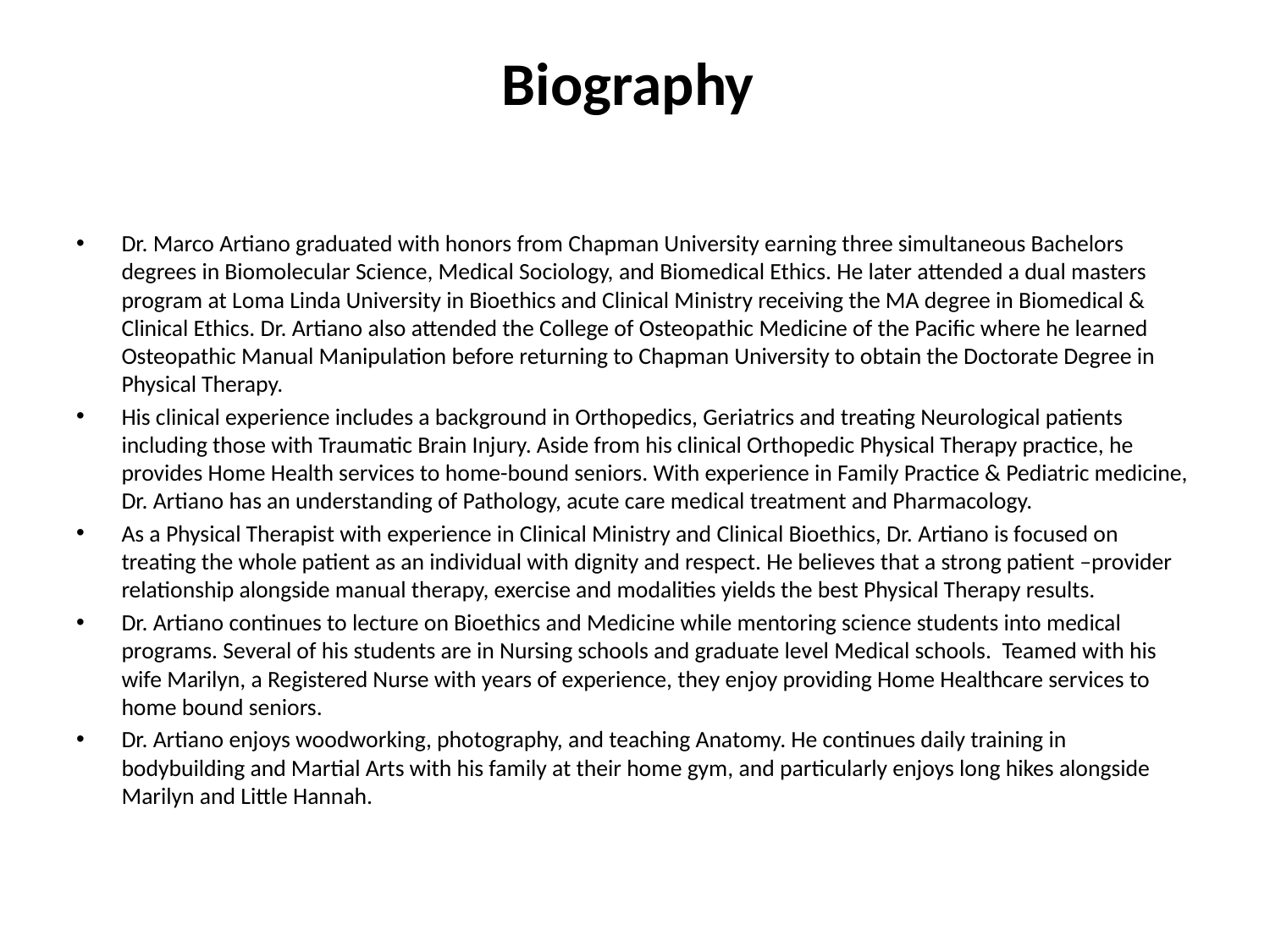

# Biography
Dr. Marco Artiano graduated with honors from Chapman University earning three simultaneous Bachelors degrees in Biomolecular Science, Medical Sociology, and Biomedical Ethics. He later attended a dual masters program at Loma Linda University in Bioethics and Clinical Ministry receiving the MA degree in Biomedical & Clinical Ethics. Dr. Artiano also attended the College of Osteopathic Medicine of the Pacific where he learned Osteopathic Manual Manipulation before returning to Chapman University to obtain the Doctorate Degree in Physical Therapy.
His clinical experience includes a background in Orthopedics, Geriatrics and treating Neurological patients including those with Traumatic Brain Injury. Aside from his clinical Orthopedic Physical Therapy practice, he provides Home Health services to home-bound seniors. With experience in Family Practice & Pediatric medicine, Dr. Artiano has an understanding of Pathology, acute care medical treatment and Pharmacology.
As a Physical Therapist with experience in Clinical Ministry and Clinical Bioethics, Dr. Artiano is focused on treating the whole patient as an individual with dignity and respect. He believes that a strong patient –provider relationship alongside manual therapy, exercise and modalities yields the best Physical Therapy results.
Dr. Artiano continues to lecture on Bioethics and Medicine while mentoring science students into medical programs. Several of his students are in Nursing schools and graduate level Medical schools.  Teamed with his wife Marilyn, a Registered Nurse with years of experience, they enjoy providing Home Healthcare services to home bound seniors.
Dr. Artiano enjoys woodworking, photography, and teaching Anatomy. He continues daily training in bodybuilding and Martial Arts with his family at their home gym, and particularly enjoys long hikes alongside Marilyn and Little Hannah.